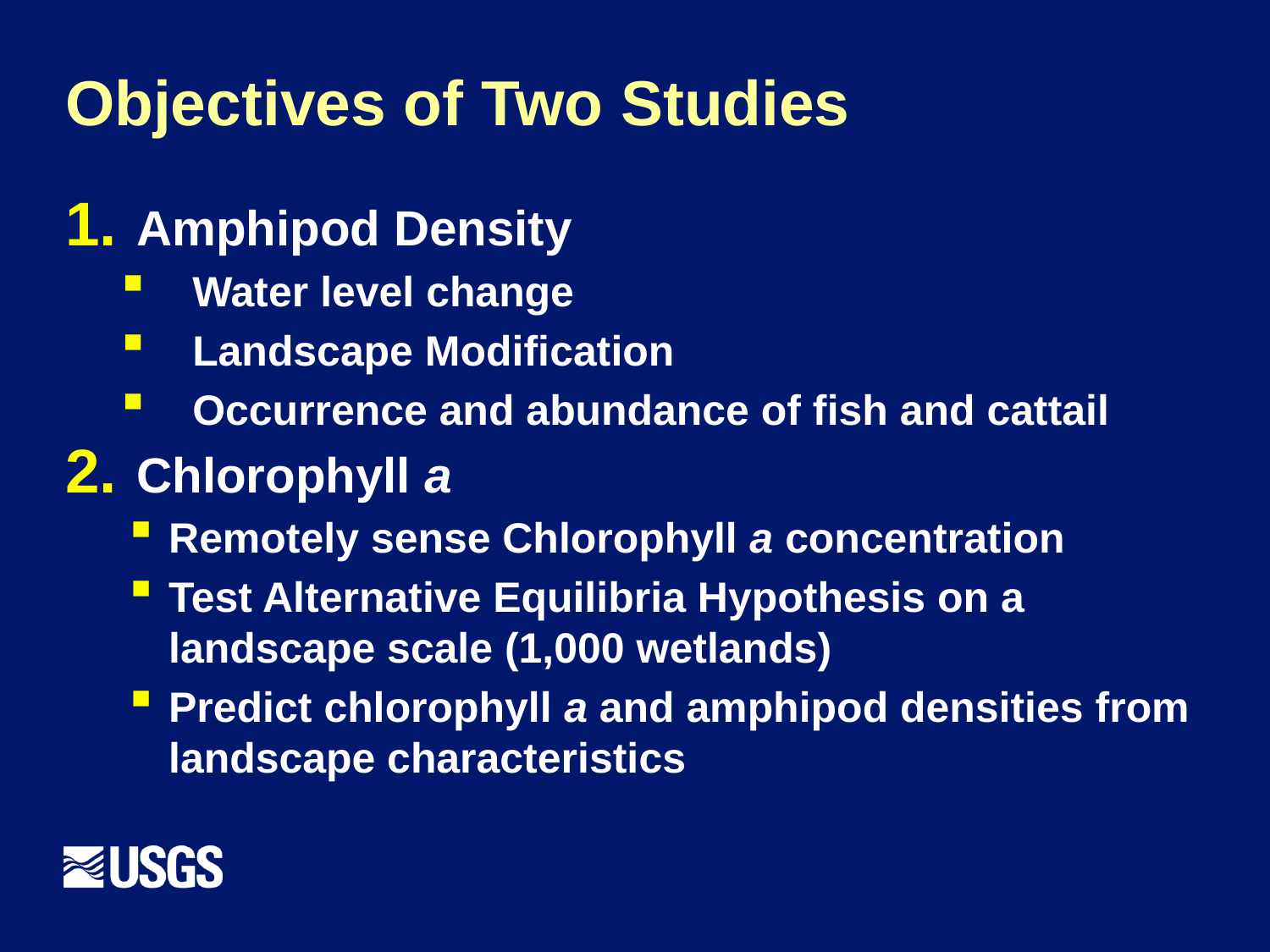

# Objectives of Two Studies
Amphipod Density
Water level change
Landscape Modification
Occurrence and abundance of fish and cattail
Chlorophyll a
Remotely sense Chlorophyll a concentration
Test Alternative Equilibria Hypothesis on a landscape scale (1,000 wetlands)
Predict chlorophyll a and amphipod densities from landscape characteristics